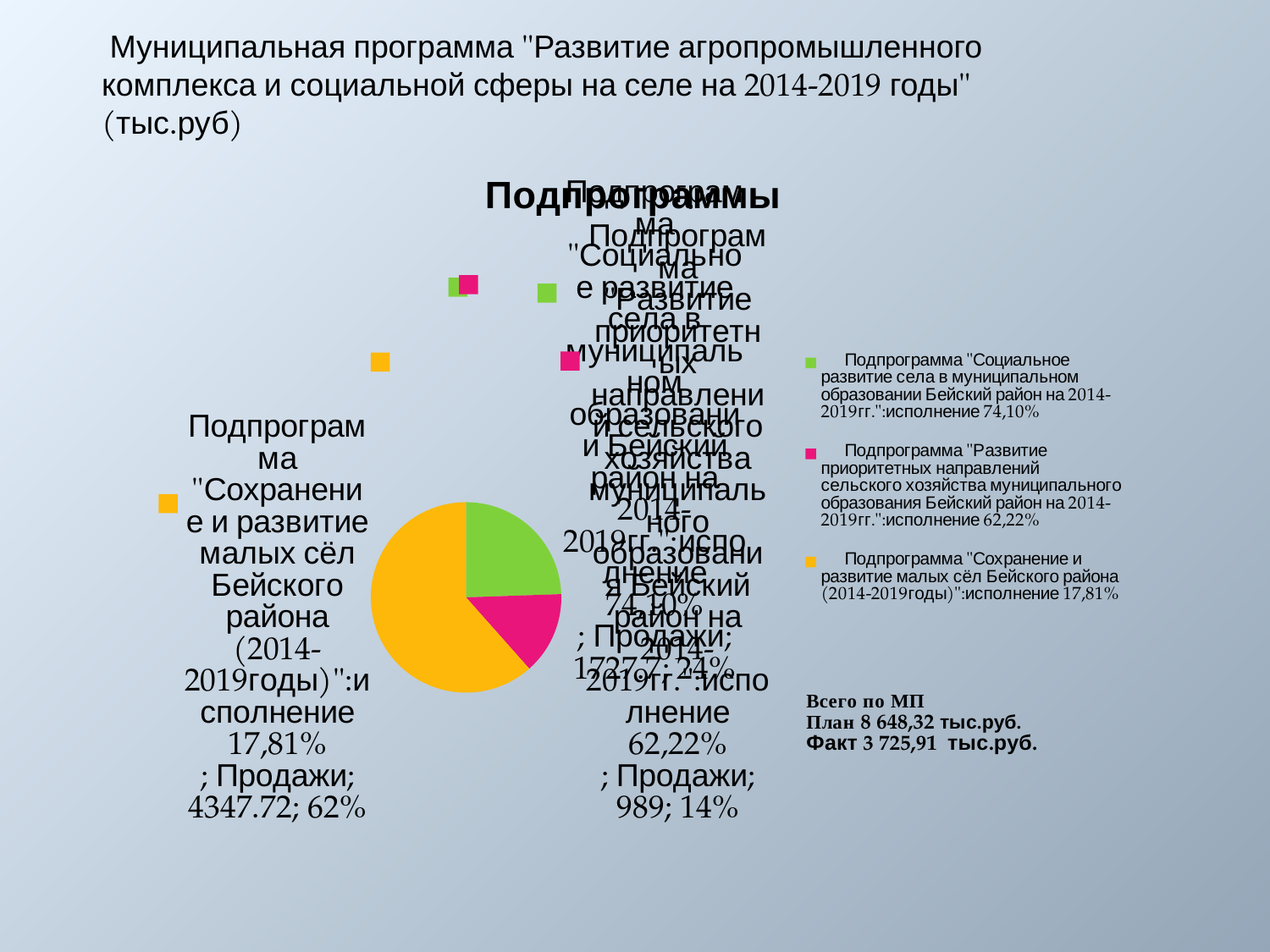

Муниципальная программа "Развитие агропромышленного комплекса и социальной сферы на селе на 2014-2019 годы" (тыс.руб)

### Chart: Подпрограммы

| Category | Продажи |
|---|---|
|       Подпрограмма "Социальное развитие села в муниципальном образовании Бейский район на 2014-2019гг.":исполнение 74,10%
 | 1727.7 |
|       Подпрограмма "Развитие приоритетных направлений сельского хозяйства муниципального образования Бейский район на 2014-2019гг.":исполнение 62,22%
 | 989.0 |
|       Подпрограмма "Сохранение и развитие малых сёл Бейского района (2014-2019годы)":исполнение 17,81%
 | 4347.72 |